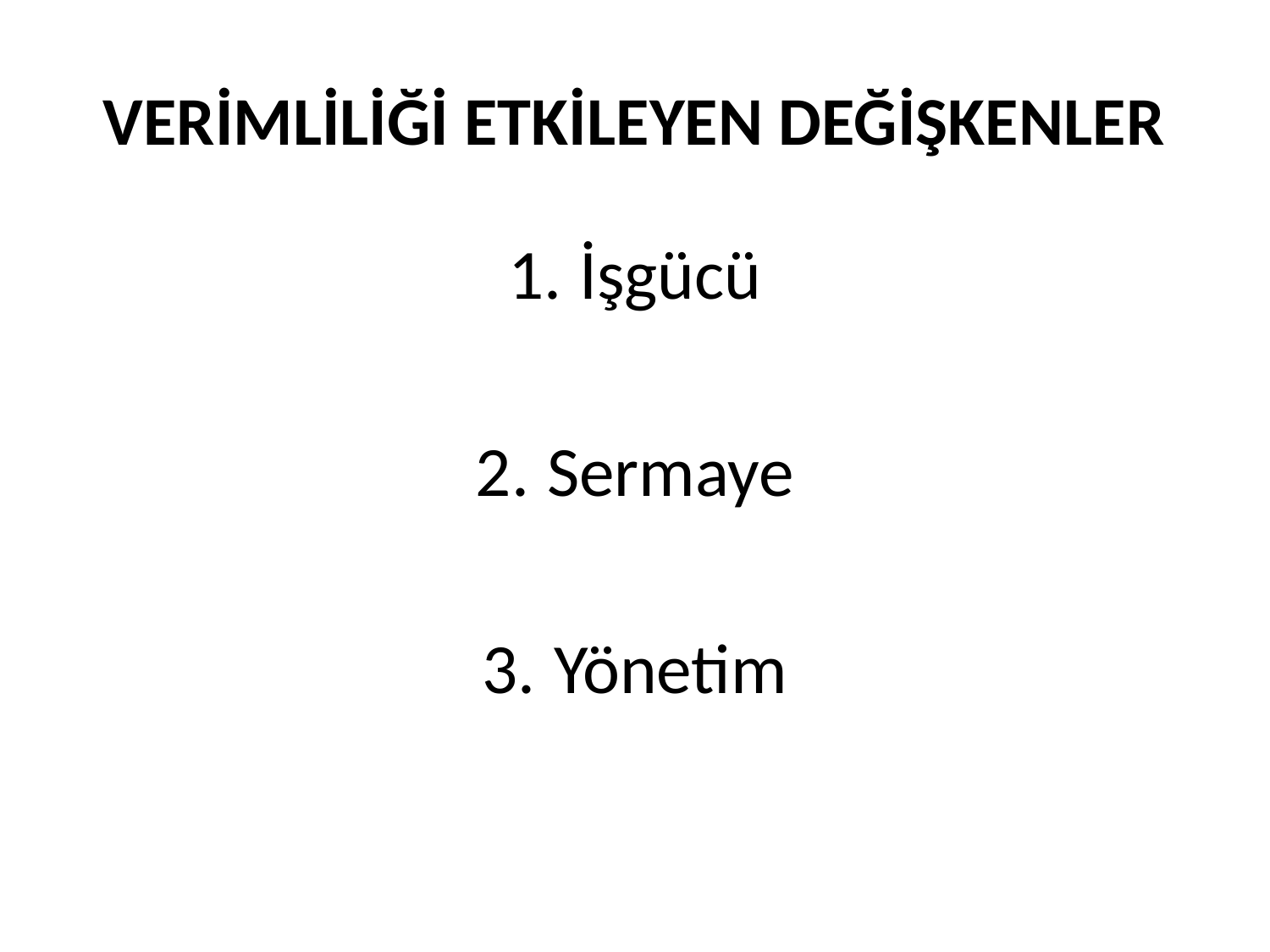

# VERİMLİLİĞİ ETKİLEYEN DEĞİŞKENLER
İşgücü

Sermaye

Yönetim